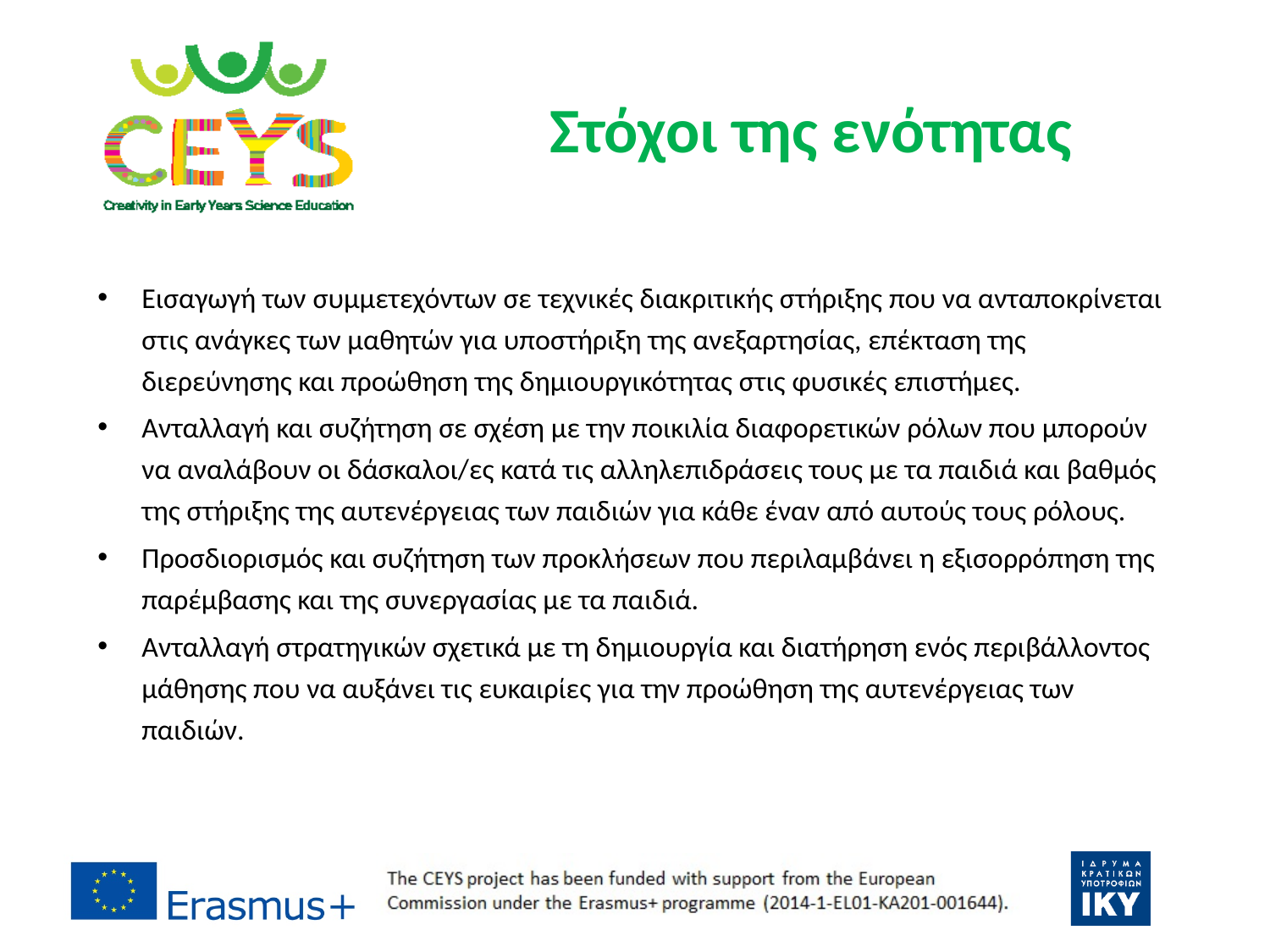

# Στόχοι της ενότητας
Εισαγωγή των συμμετεχόντων σε τεχνικές διακριτικής στήριξης που να ανταποκρίνεται στις ανάγκες των μαθητών για υποστήριξη της ανεξαρτησίας, επέκταση της διερεύνησης και προώθηση της δημιουργικότητας στις φυσικές επιστήμες.
Ανταλλαγή και συζήτηση σε σχέση με την ποικιλία διαφορετικών ρόλων που μπορούν να αναλάβουν οι δάσκαλοι/ες κατά τις αλληλεπιδράσεις τους με τα παιδιά και βαθμός της στήριξης της αυτενέργειας των παιδιών για κάθε έναν από αυτούς τους ρόλους.
Προσδιορισμός και συζήτηση των προκλήσεων που περιλαμβάνει η εξισορρόπηση της παρέμβασης και της συνεργασίας με τα παιδιά.
Ανταλλαγή στρατηγικών σχετικά με τη δημιουργία και διατήρηση ενός περιβάλλοντος μάθησης που να αυξάνει τις ευκαιρίες για την προώθηση της αυτενέργειας των παιδιών.